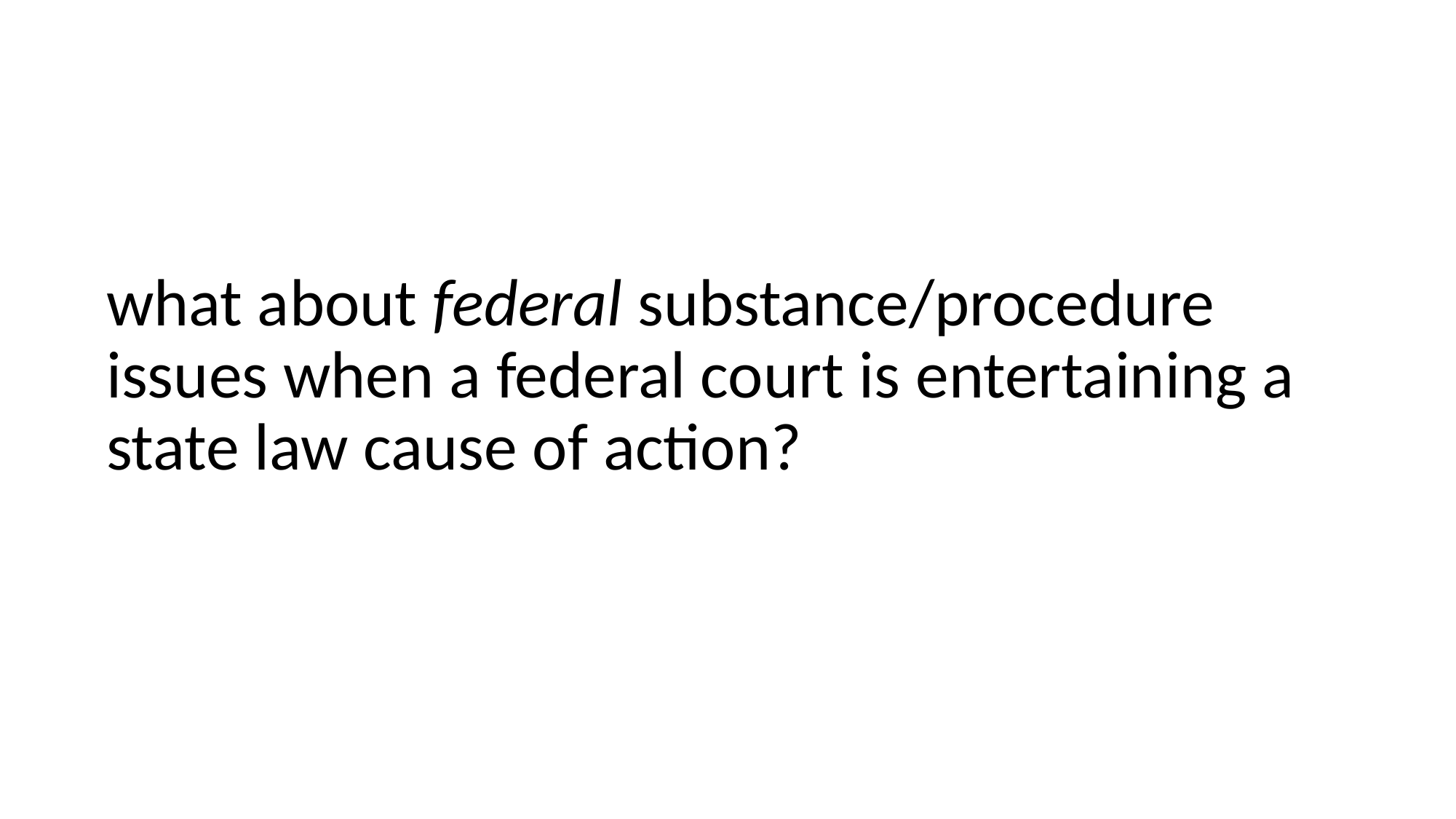

# what about federal substance/procedure issues when a federal court is entertaining a state law cause of action?